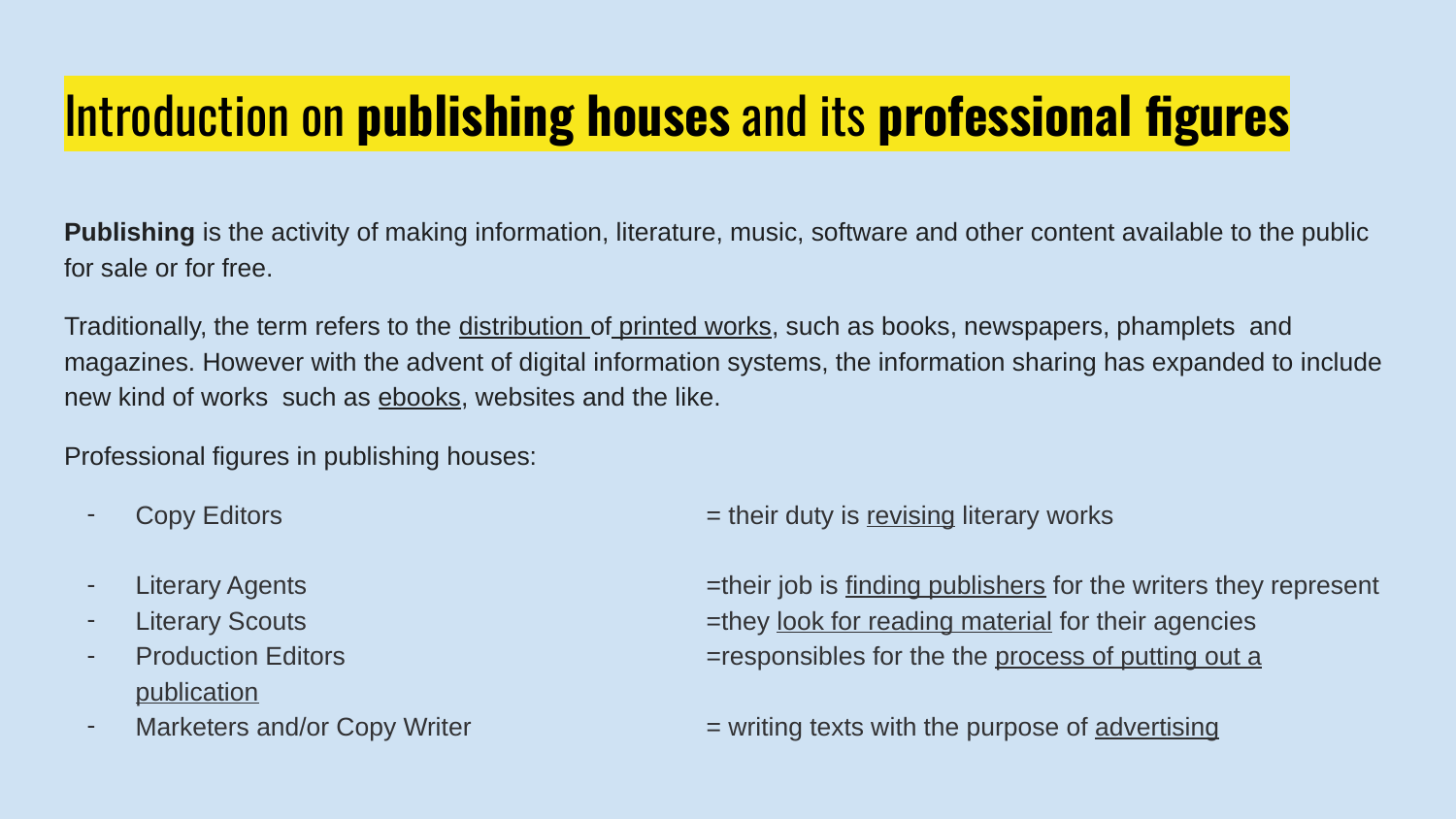

# Introduction on publishing houses and its professional figures
Publishing is the activity of making information, literature, music, software and other content available to the public for sale or for free.
Traditionally, the term refers to the distribution of printed works, such as books, newspapers, phamplets  and magazines. However with the advent of digital information systems, the information sharing has expanded to include new kind of works  such as ebooks, websites and the like.
Professional figures in publishing houses:
Copy Editors                                                	= their duty is revising literary works
Literary Agents                                                	=their job is finding publishers for the writers they represent
Literary Scouts                                                	=they look for reading material for their agencies
Production Editors                                    	=responsibles for the the process of putting out a publication
Marketers and/or Copy Writer              	= writing texts with the purpose of advertising